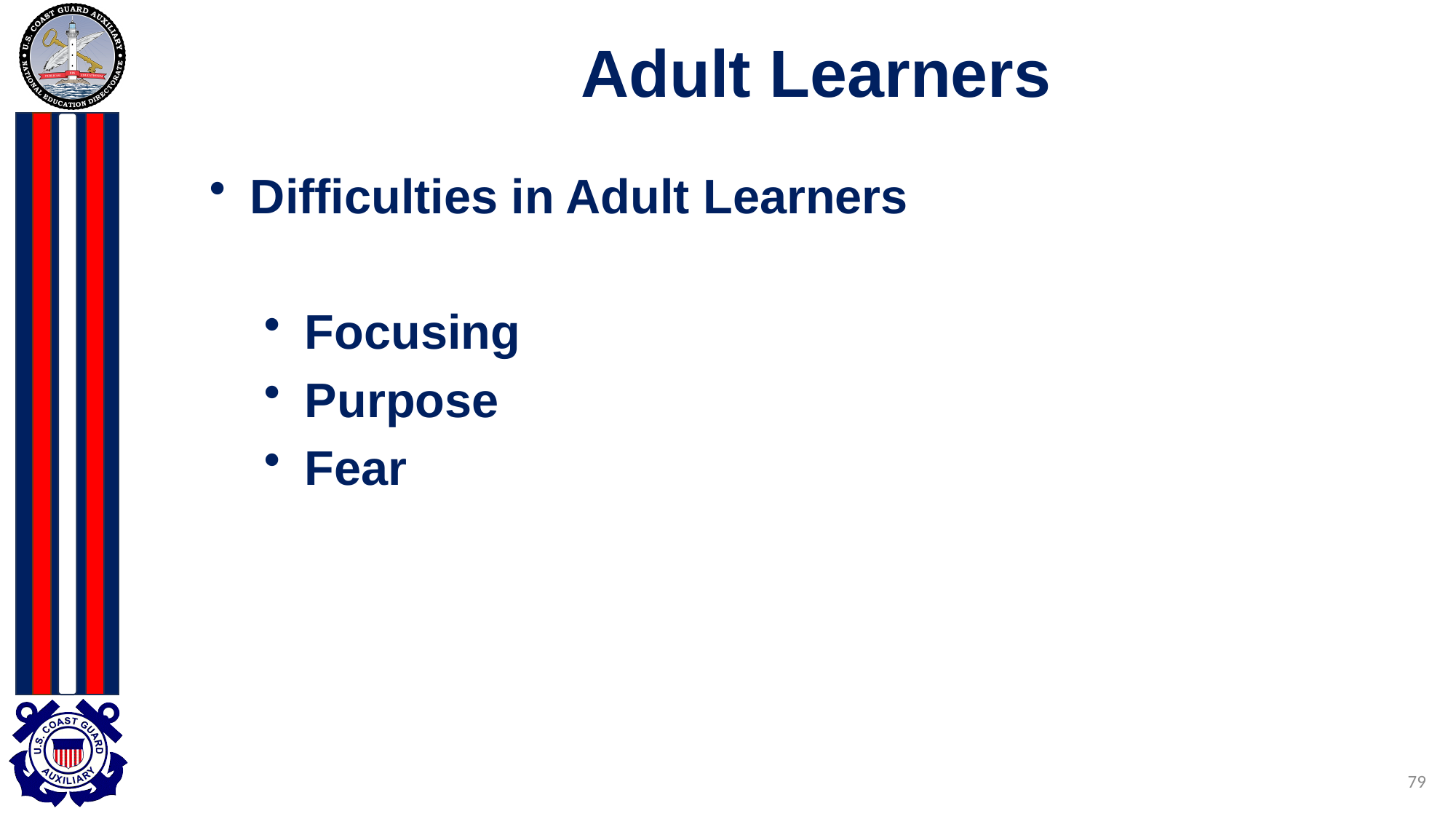

# Adult Learners
Difficulties in Adult Learners

Focusing
Purpose
Fear

79